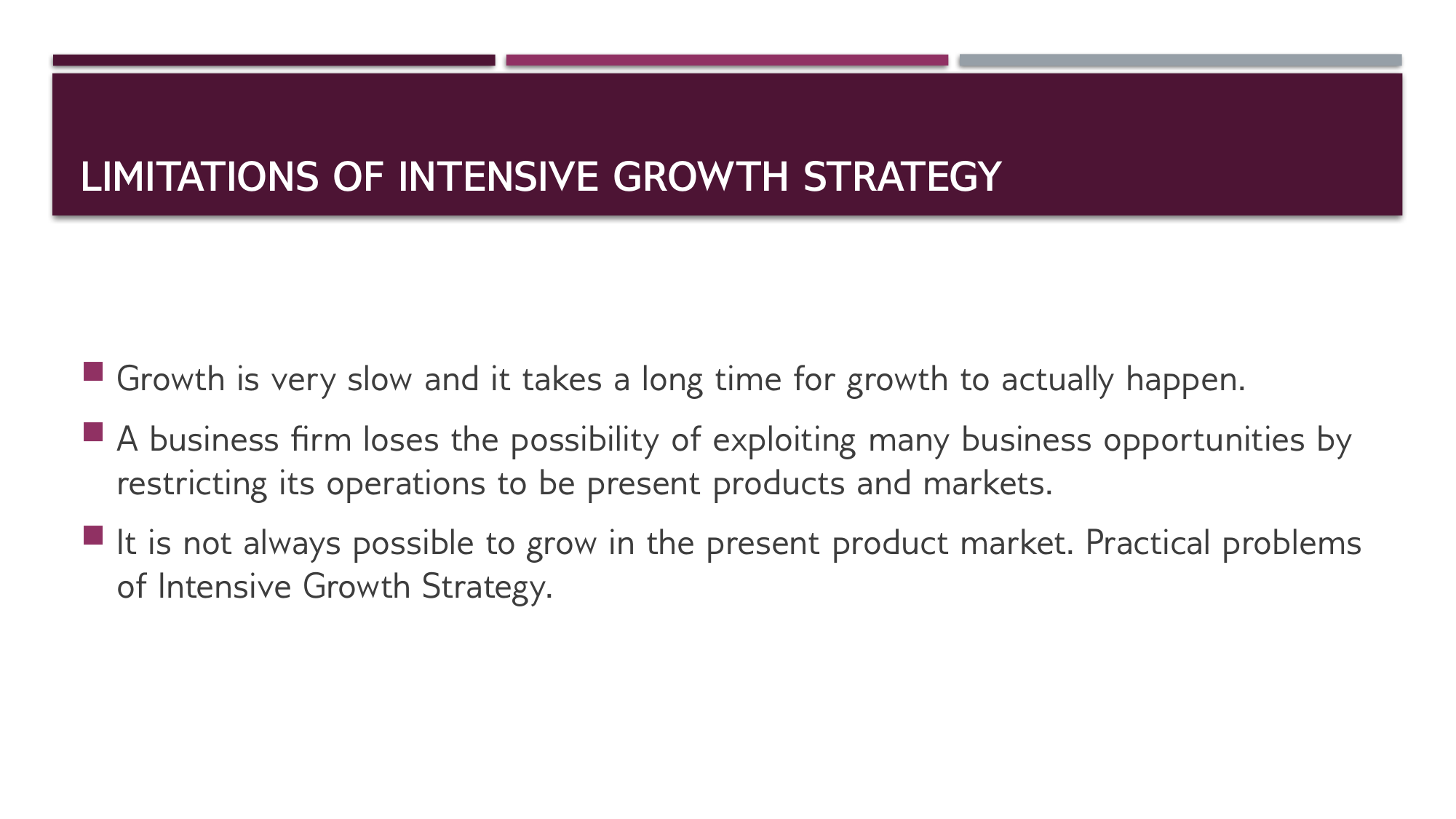

# Limitations of intensive growth strategy
Growth is very slow and it takes a long time for growth to actually happen.
A business firm loses the possibility of exploiting many business opportunities by restricting its operations to be present products and markets.
It is not always possible to grow in the present product market. Practical problems of Intensive Growth Strategy.